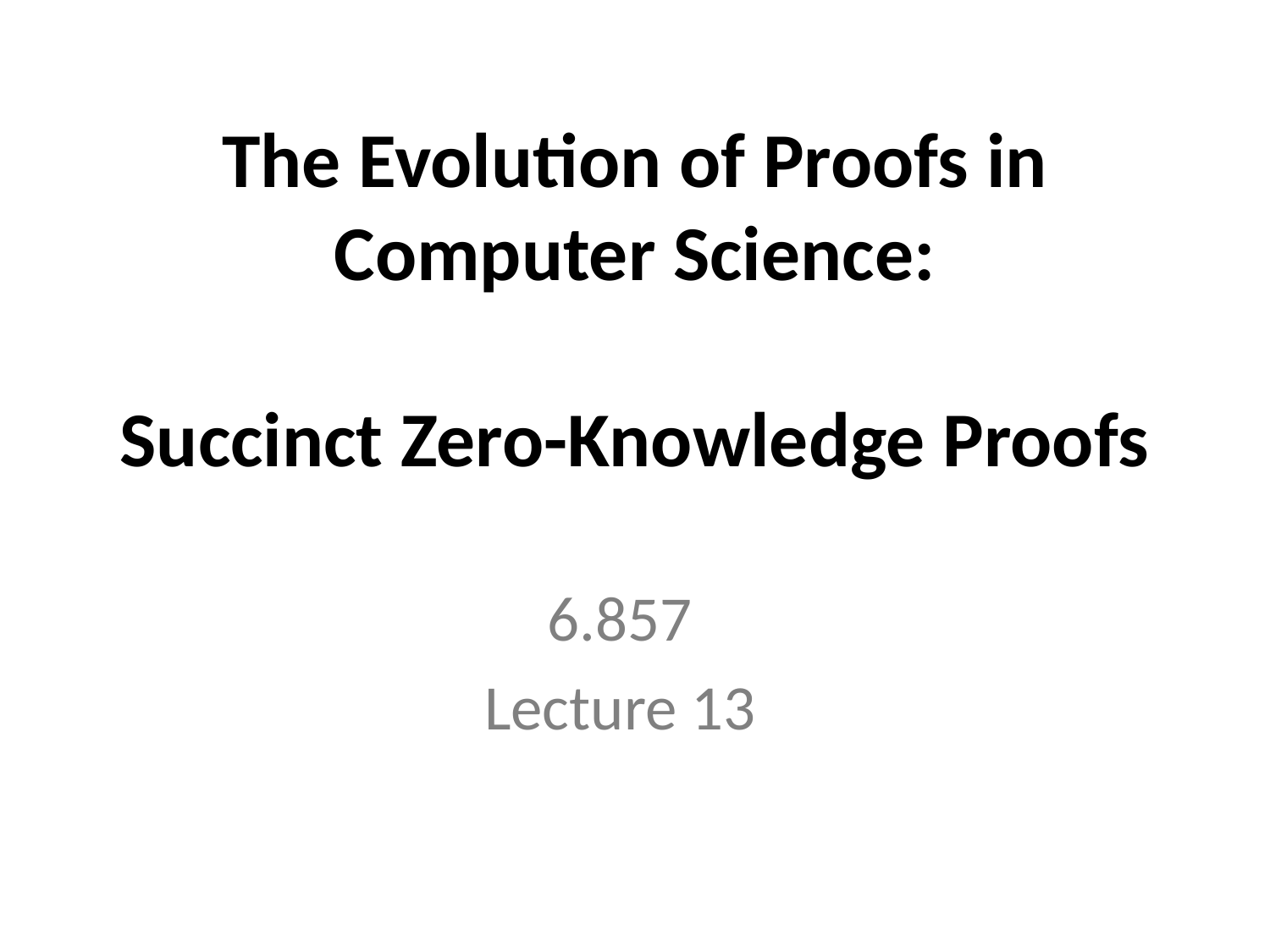

# The Evolution of Proofs in Computer Science: Succinct Zero-Knowledge Proofs
6.857
Lecture 13